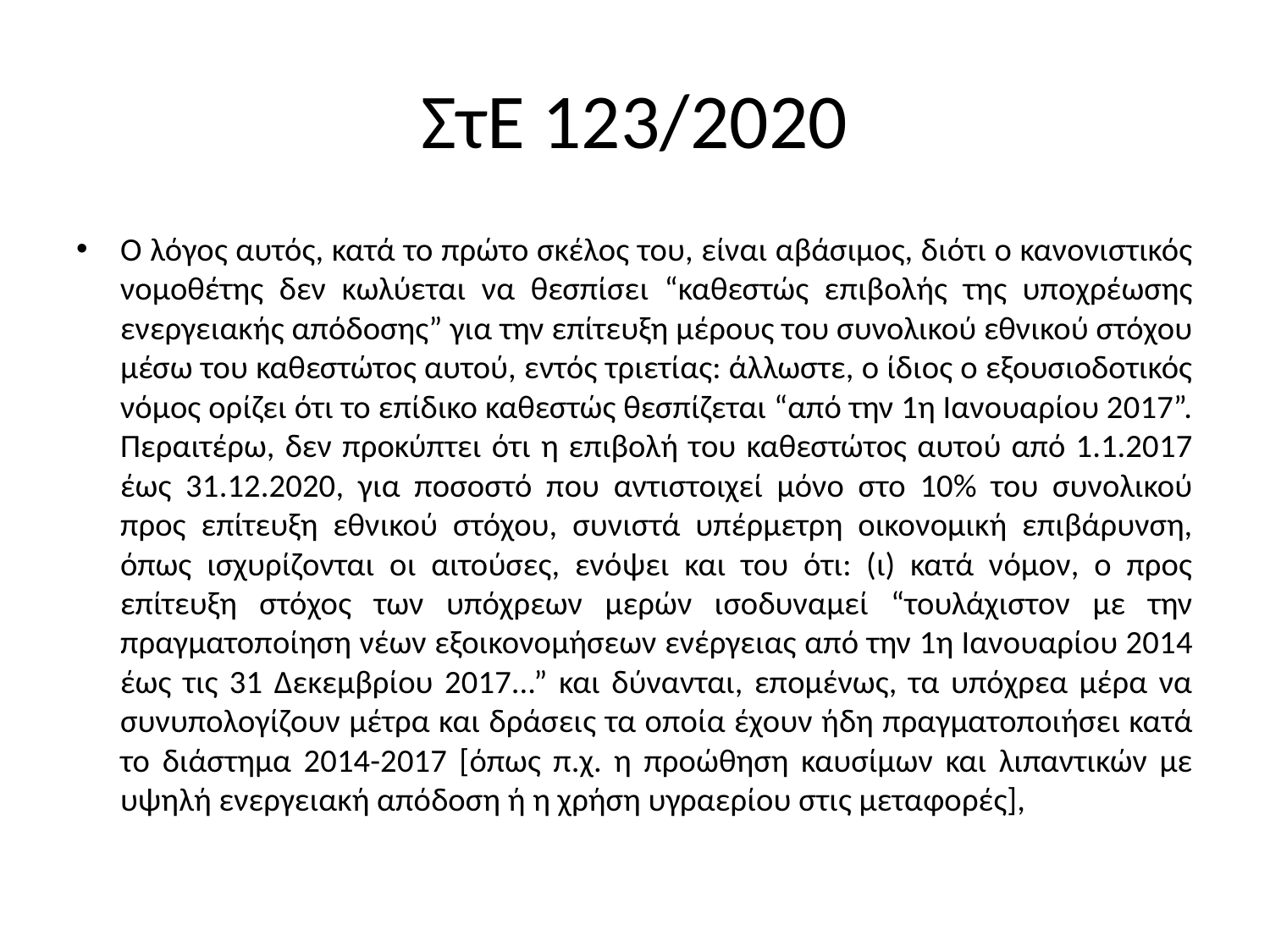

# ΣτΕ 123/2020
Ο λόγος αυτός, κατά το πρώτο σκέλος του, είναι αβάσιμος, διότι ο κανονιστικός νομοθέτης δεν κωλύεται να θεσπίσει “καθεστώς επιβολής της υποχρέωσης ενεργειακής απόδοσης” για την επίτευξη μέρους του συνολικού εθνικού στόχου μέσω του καθεστώτος αυτού, εντός τριετίας: άλλωστε, ο ίδιος ο εξουσιοδοτικός νόμος ορίζει ότι το επίδικο καθεστώς θεσπίζεται “από την 1η Ιανουαρίου 2017”. Περαιτέρω, δεν προκύπτει ότι η επιβολή του καθεστώτος αυτού από 1.1.2017 έως 31.12.2020, για ποσοστό που αντιστοιχεί μόνο στο 10% του συνολικού προς επίτευξη εθνικού στόχου, συνιστά υπέρμετρη οικονομική επιβάρυνση, όπως ισχυρίζονται οι αιτούσες, ενόψει και του ότι: (ι) κατά νόμον, ο προς επίτευξη στόχος των υπόχρεων μερών ισοδυναμεί “τουλάχιστον με την πραγματοποίηση νέων εξοικονομήσεων ενέργειας από την 1η Ιανουαρίου 2014 έως τις 31 Δεκεμβρίου 2017...” και δύνανται, επομένως, τα υπόχρεα μέρα να συνυπολογίζουν μέτρα και δράσεις τα οποία έχουν ήδη πραγματοποιήσει κατά το διάστημα 2014-2017 [όπως π.χ. η προώθηση καυσίμων και λιπαντικών με υψηλή ενεργειακή απόδοση ή η χρήση υγραερίου στις μεταφορές],